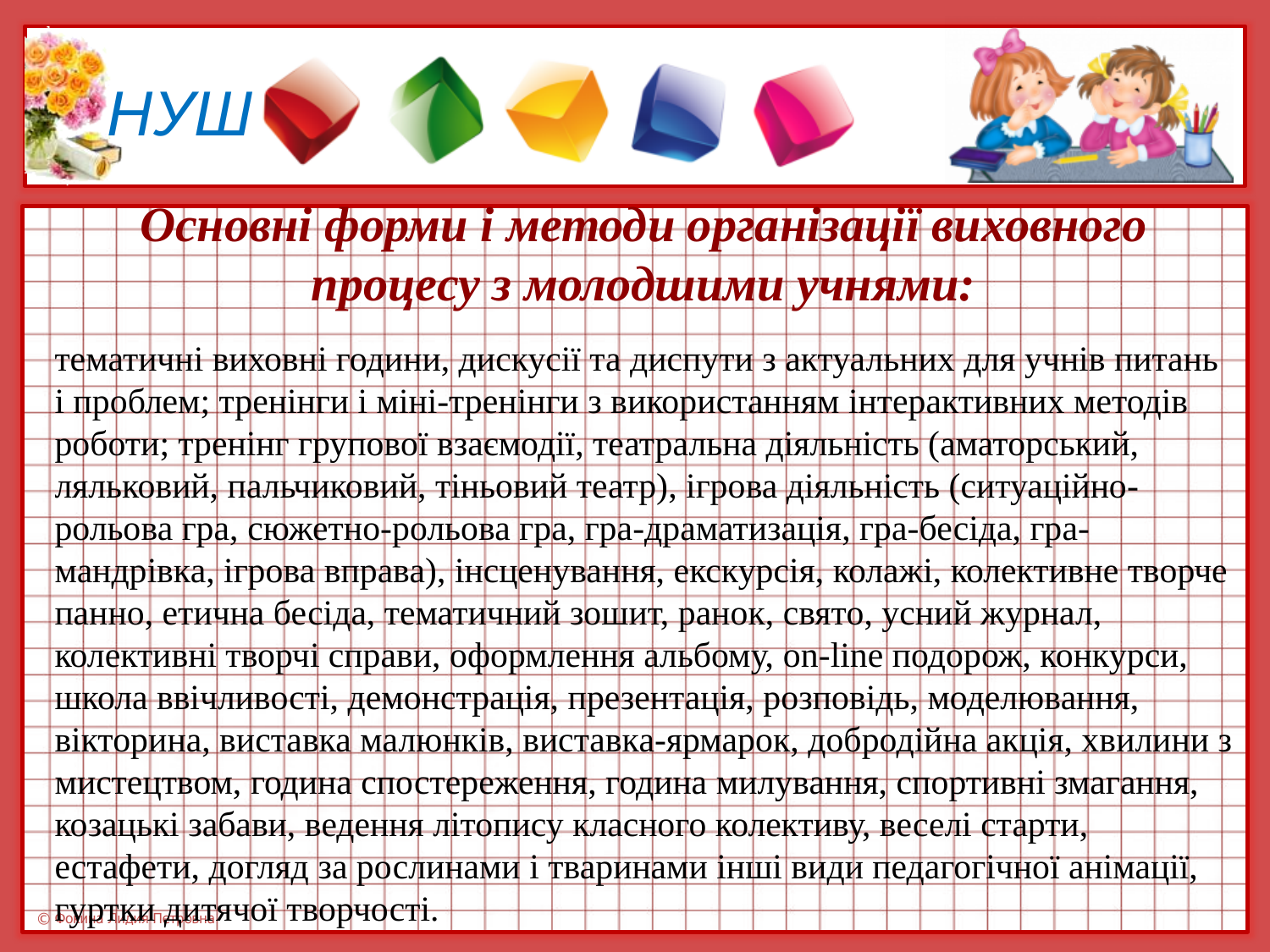

# НУШ
Основні форми і методи організації виховного процесу з молодшими учнями:
тематичні виховні години, дискусії та диспути з актуальних для учнів питань і проблем; тренінги і міні-тренінги з використанням інтерактивних методів роботи; тренінг групової взаємодії, театральна діяльність (аматорський, ляльковий, пальчиковий, тіньовий театр), ігрова діяльність (ситуаційно-рольова гра, сюжетно-рольова гра, гра-драматизація, гра-бесіда, гра-мандрівка, ігрова вправа), інсценування, екскурсія, колажі, колективне творче панно, етична бесіда, тематичний зошит, ранок, свято, усний журнал, колективні творчі справи, оформлення альбому, on-line подорож, конкурси, школа ввічливості, демонстрація, презентація, розповідь, моделювання, вікторина, виставка малюнків, виставка-ярмарок, добродійна акція, хвилини з мистецтвом, година спостереження, година милування, спортивні змагання, козацькі забави, ведення літопису класного колективу, веселі старти, естафети, догляд за рослинами і тваринами інші види педагогічної анімації, гуртки дитячої творчості.